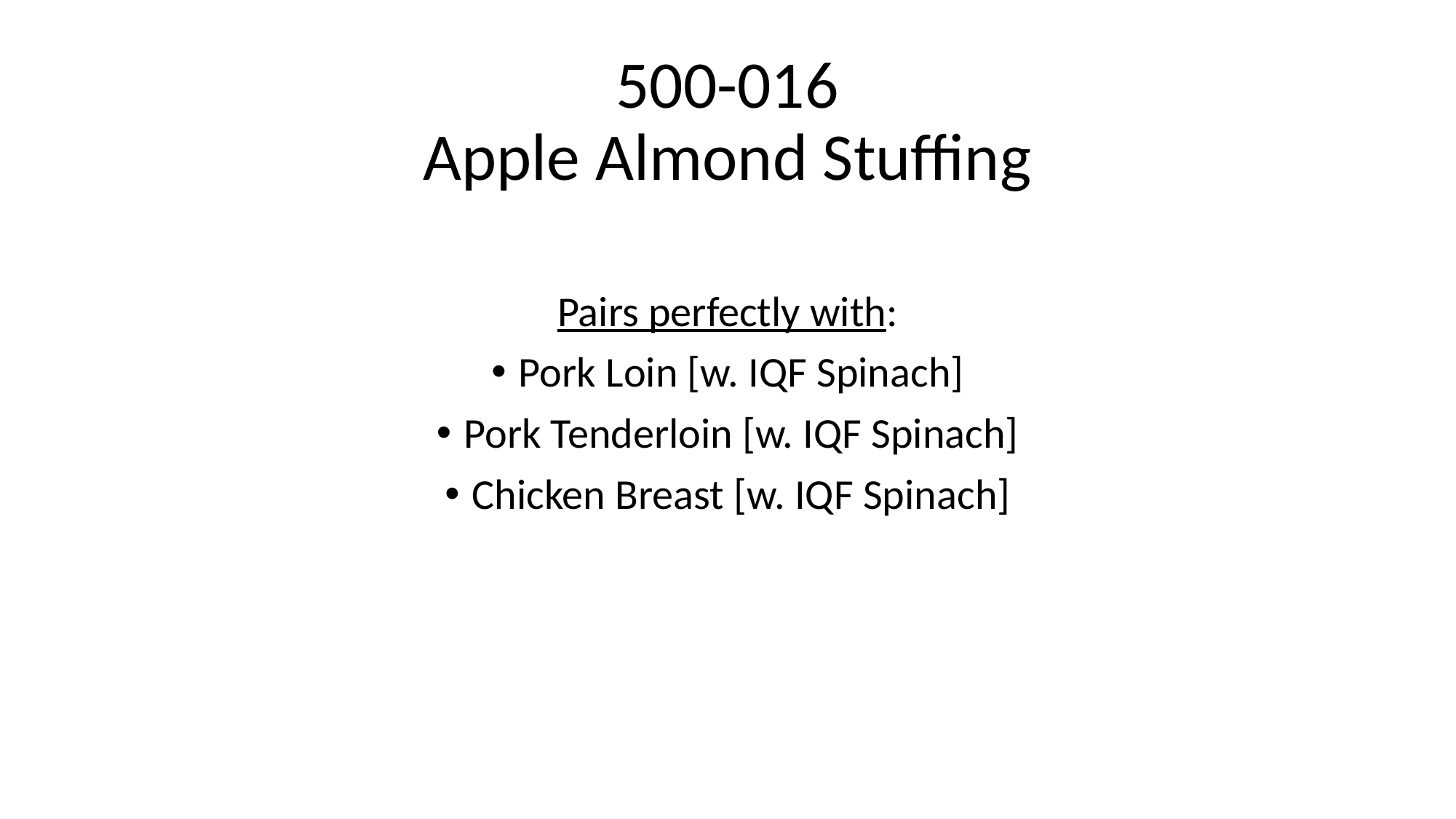

# 500-016 Apple Almond Stuffing

Pairs perfectly with:
Pork Loin [w. IQF Spinach]
Pork Tenderloin [w. IQF Spinach]
Chicken Breast [w. IQF Spinach]